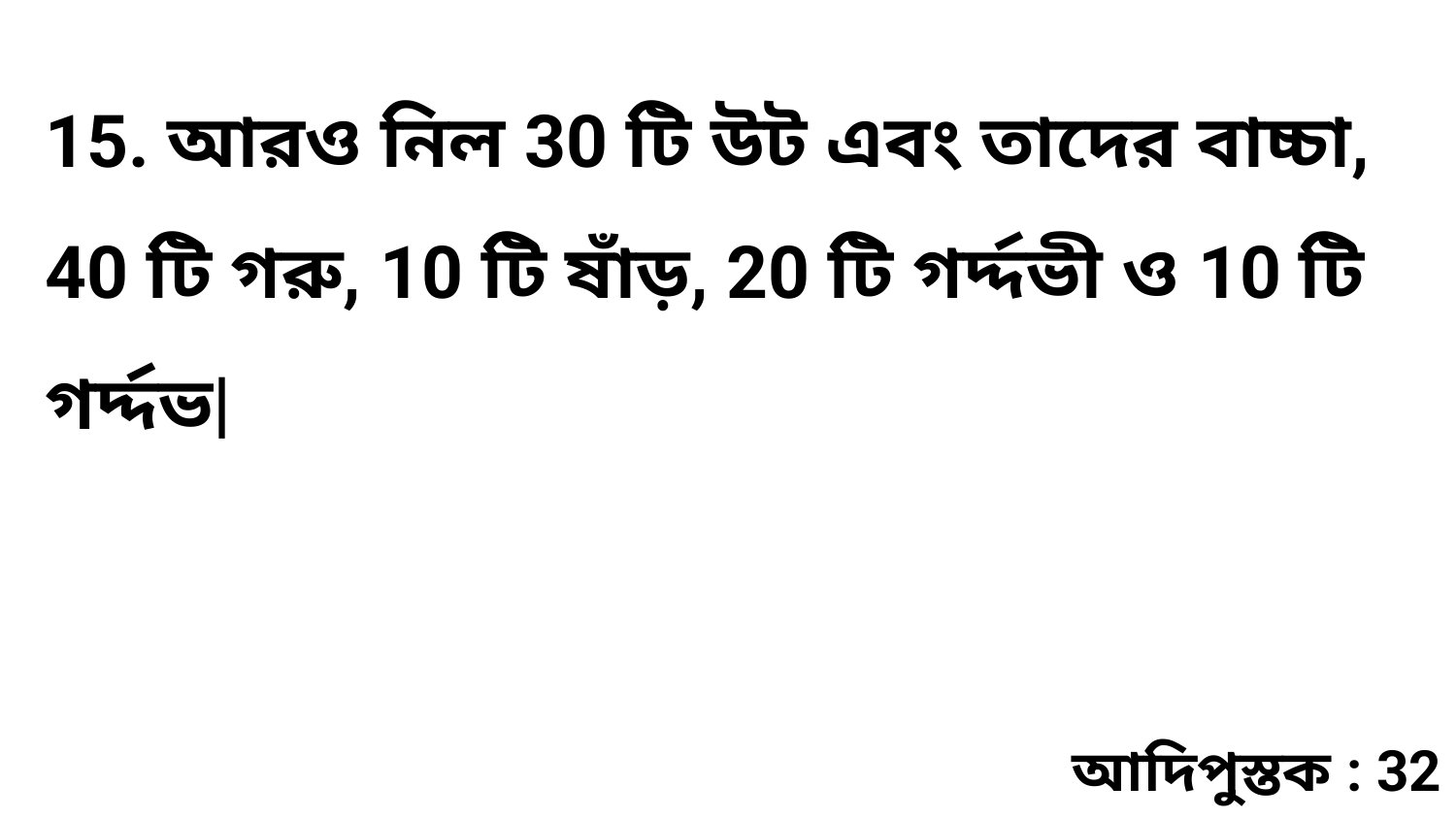

15. আরও নিল 30 টি উট এবং তাদের বাচ্চা, 40 টি গরু, 10 টি ষাঁড়, 20 টি গর্দ্দভী ও 10 টি গর্দ্দভ|
আদিপুস্তক : 32